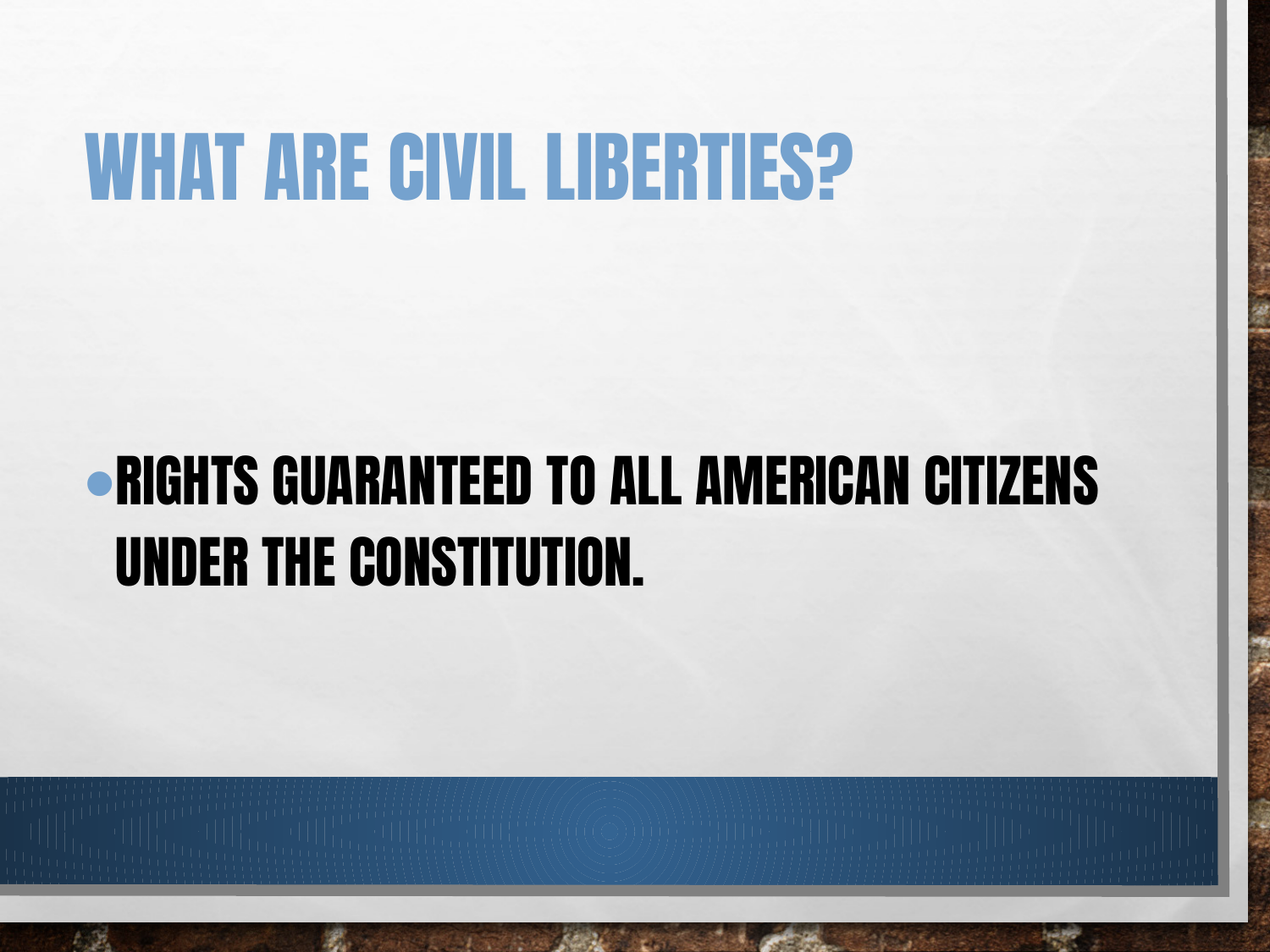

# What are civil liberties?
Rights guaranteed to all American citizens under the constitution.